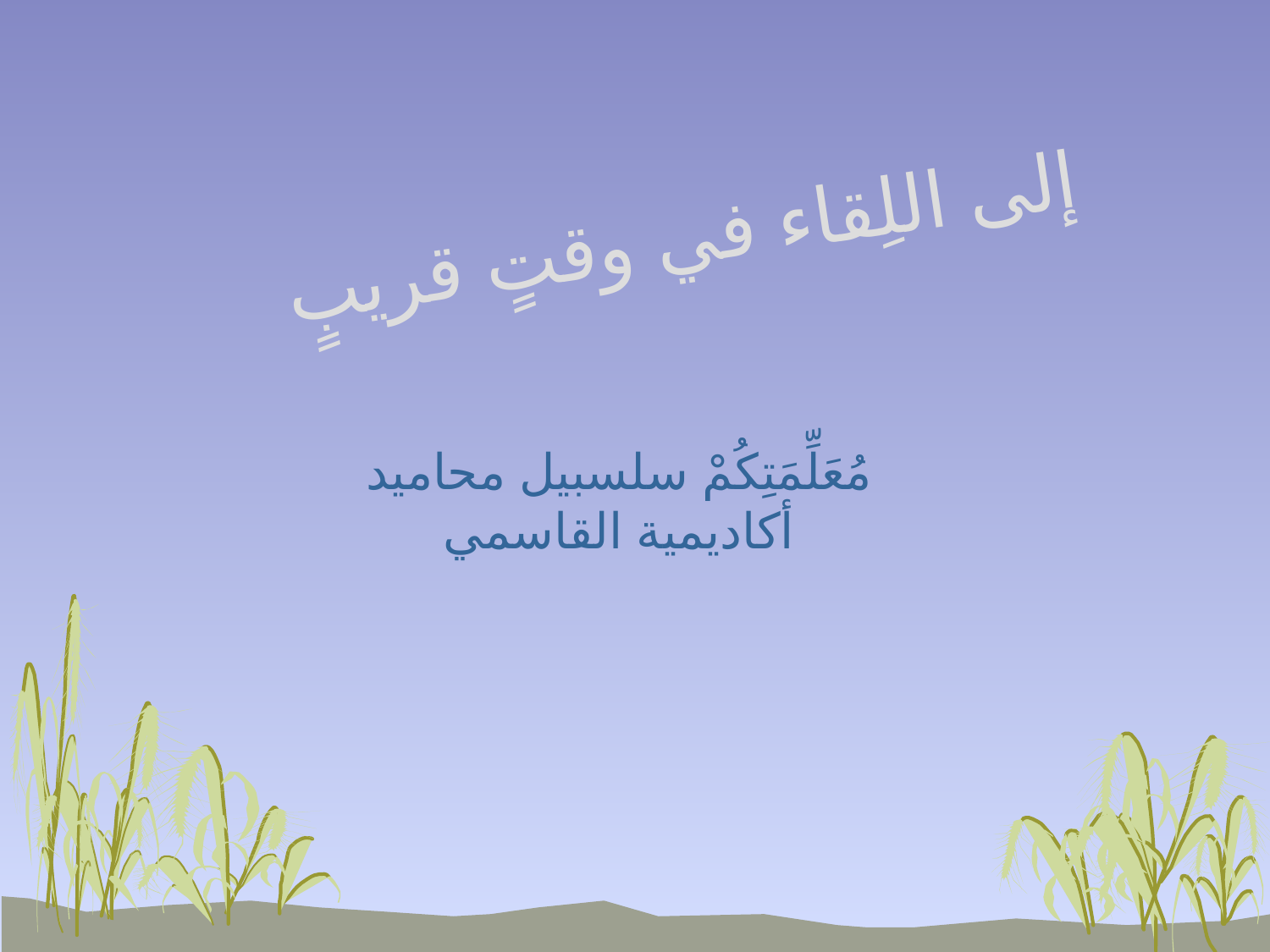

# إلى اللِقاء في وقتٍ قريبٍ
مُعَلِّمَتِكُمْ سلسبيل محاميد
أكاديمية القاسمي